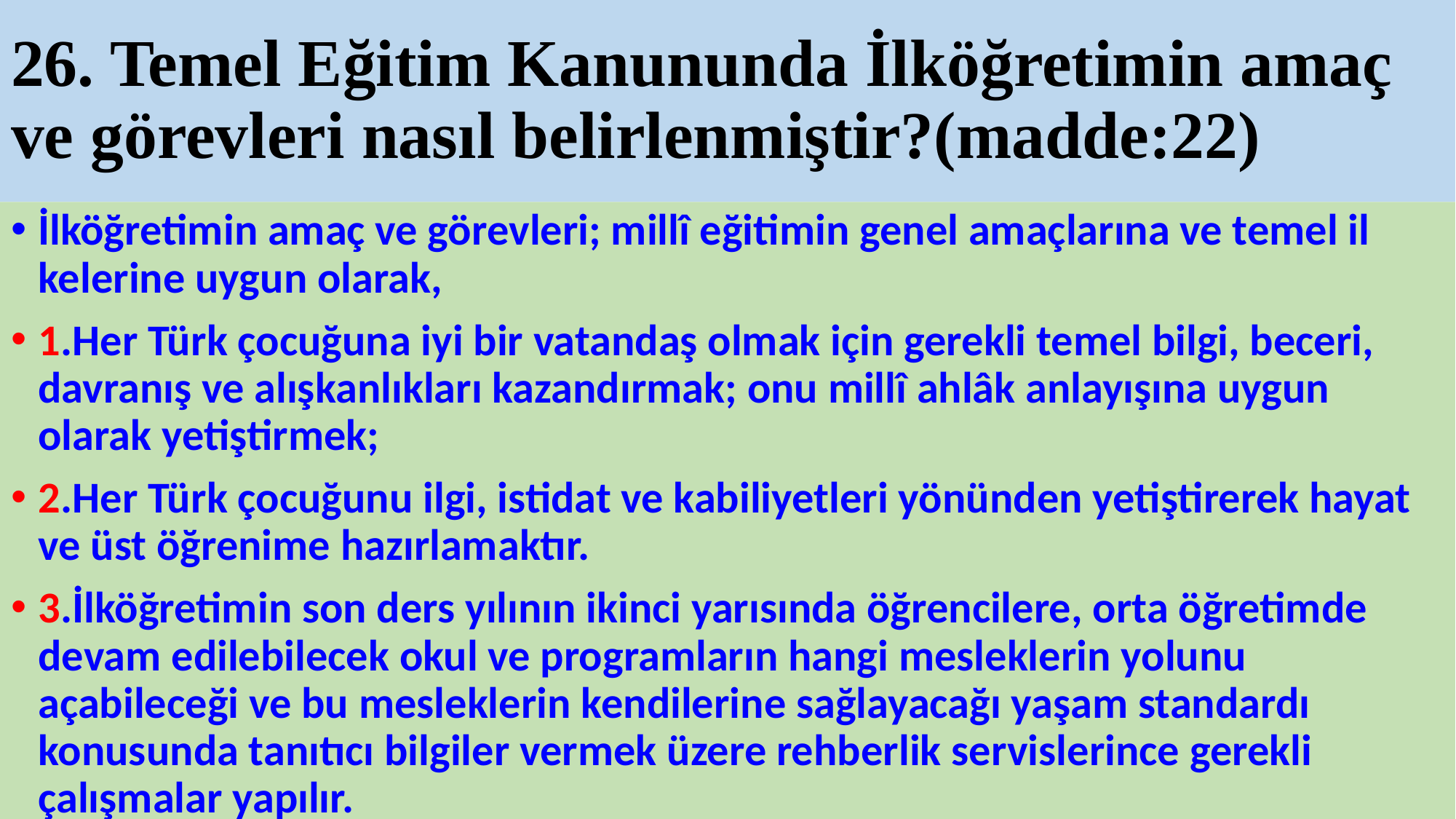

# 26. Temel Eğitim Kanununda İlköğretimin amaç ve görevleri nasıl belirlenmiştir?(madde:22)
İlköğretimin amaç ve görevleri; millî eğitimin genel amaçlarına ve temel il­kelerine uygun olarak,
1.Her Türk çocuğuna iyi bir vatandaş olmak için gerekli temel bilgi, beceri, davranış ve alışkanlıkları kazandırmak; onu millî ahlâk anlayışına uygun olarak yetiştirmek;
2.Her Türk çocuğunu ilgi, istidat ve kabiliyetleri yönünden yetiştirerek hayat ve üst öğrenime hazırlamaktır.
3.İlköğretimin son ders yılının ikinci yarısında öğrencilere, orta öğretimde devam edilebilecek okul ve programların hangi mesleklerin yolunu açabileceği ve bu mesleklerin kendilerine sağlayacağı yaşam standardı konusunda tanıtıcı bilgiler vermek üzere rehberlik servislerince gerekli çalışmalar yapılır.